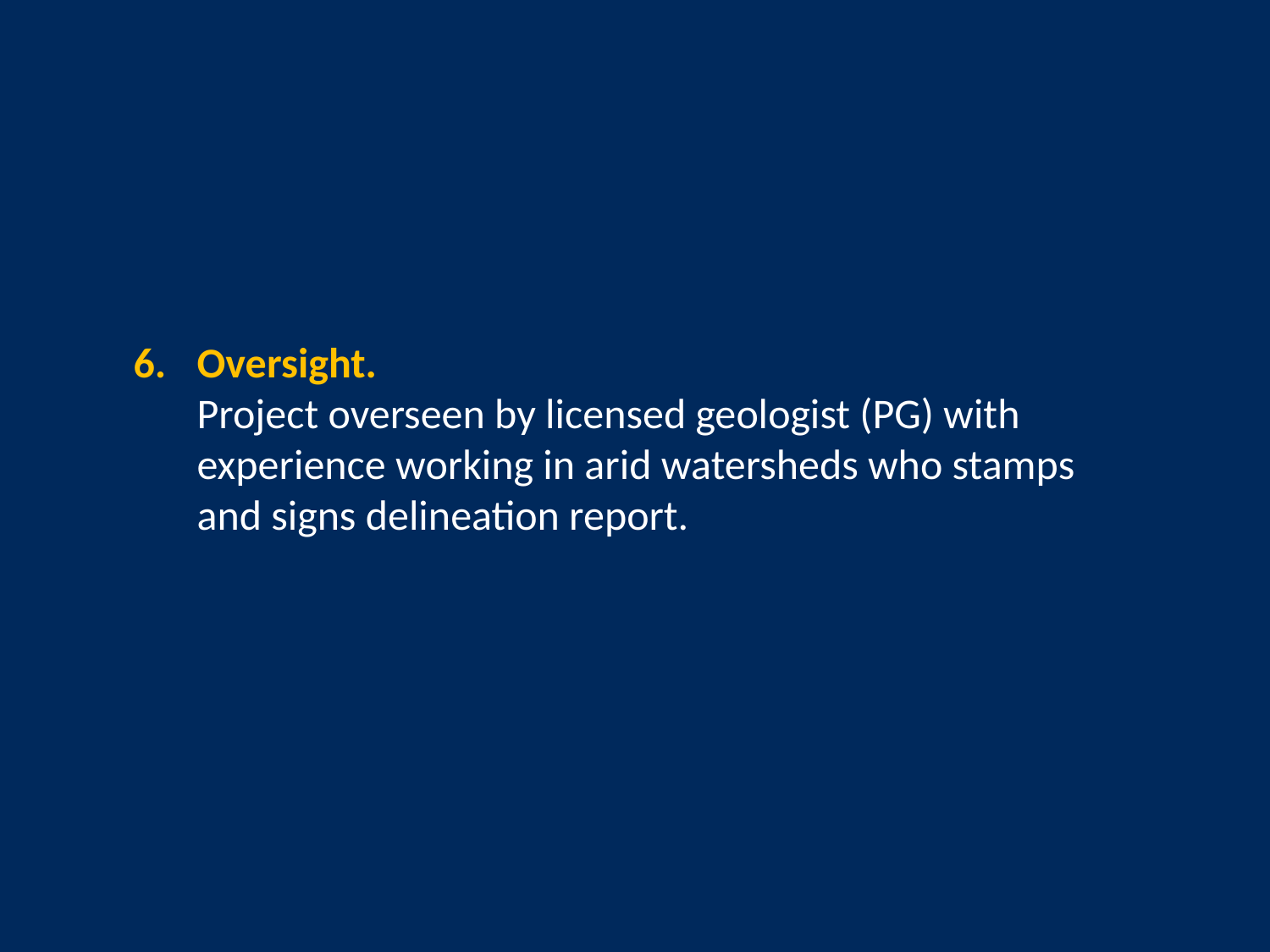

Oversight.
Project overseen by licensed geologist (PG) with experience working in arid watersheds who stamps and signs delineation report.